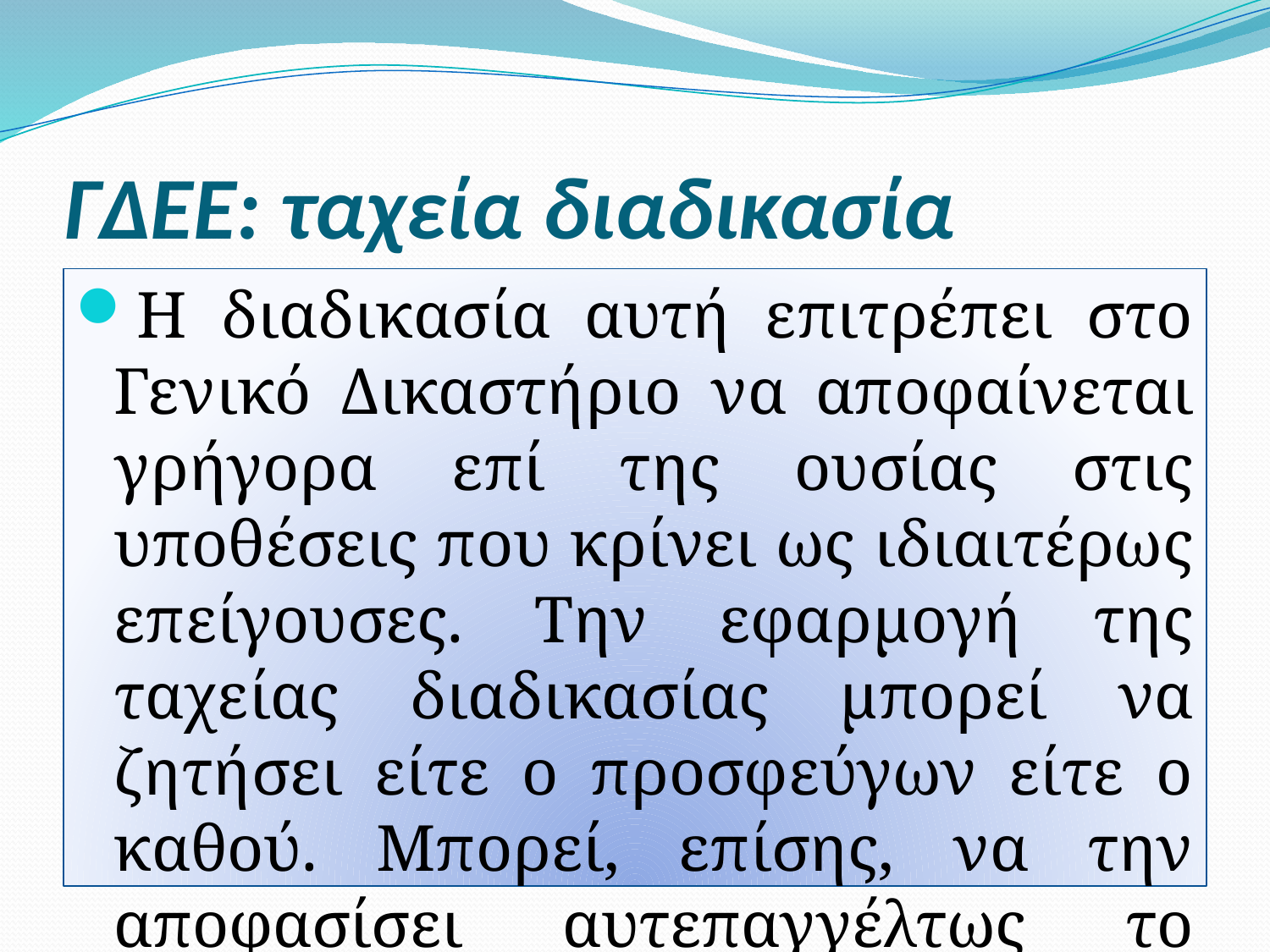

# ΓΔΕΕ: ταχεία διαδικασία
Η διαδικασία αυτή επιτρέπει στο Γενικό Δικαστήριο να αποφαίνεται γρήγορα επί της ουσίας στις υποθέσεις που κρίνει ως ιδιαιτέρως επείγουσες. Την εφαρμογή της ταχείας διαδικασίας μπορεί να ζητήσει είτε ο προσφεύγων είτε ο καθού. Μπορεί, επίσης, να την αποφασίσει αυτεπαγγέλτως το Γενικό Δικαστήριο.